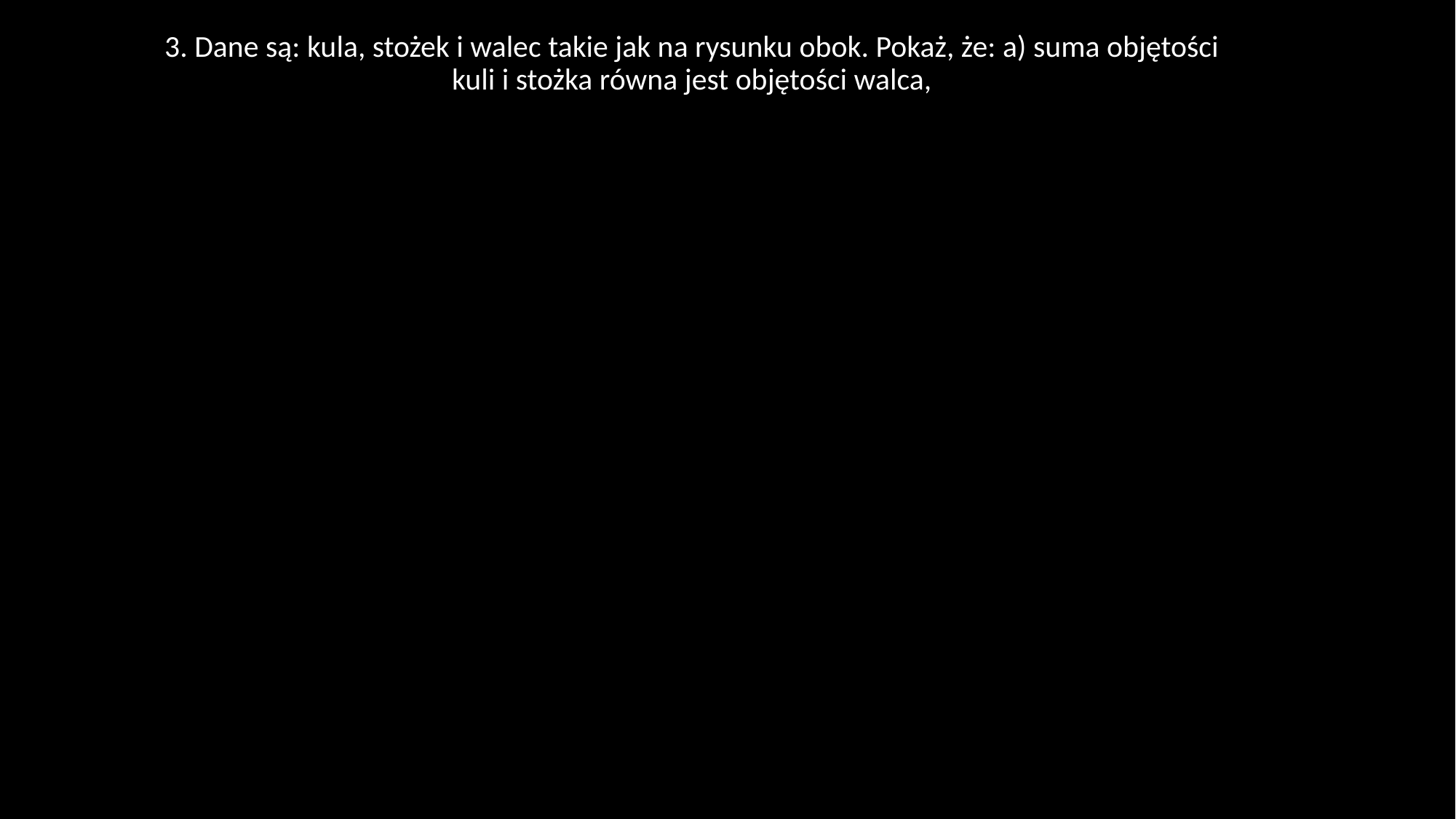

3. Dane są: kula, stożek i walec takie jak na rysunku obok. Pokaż, że: a) suma objętości kuli i stożka równa jest objętości walca,